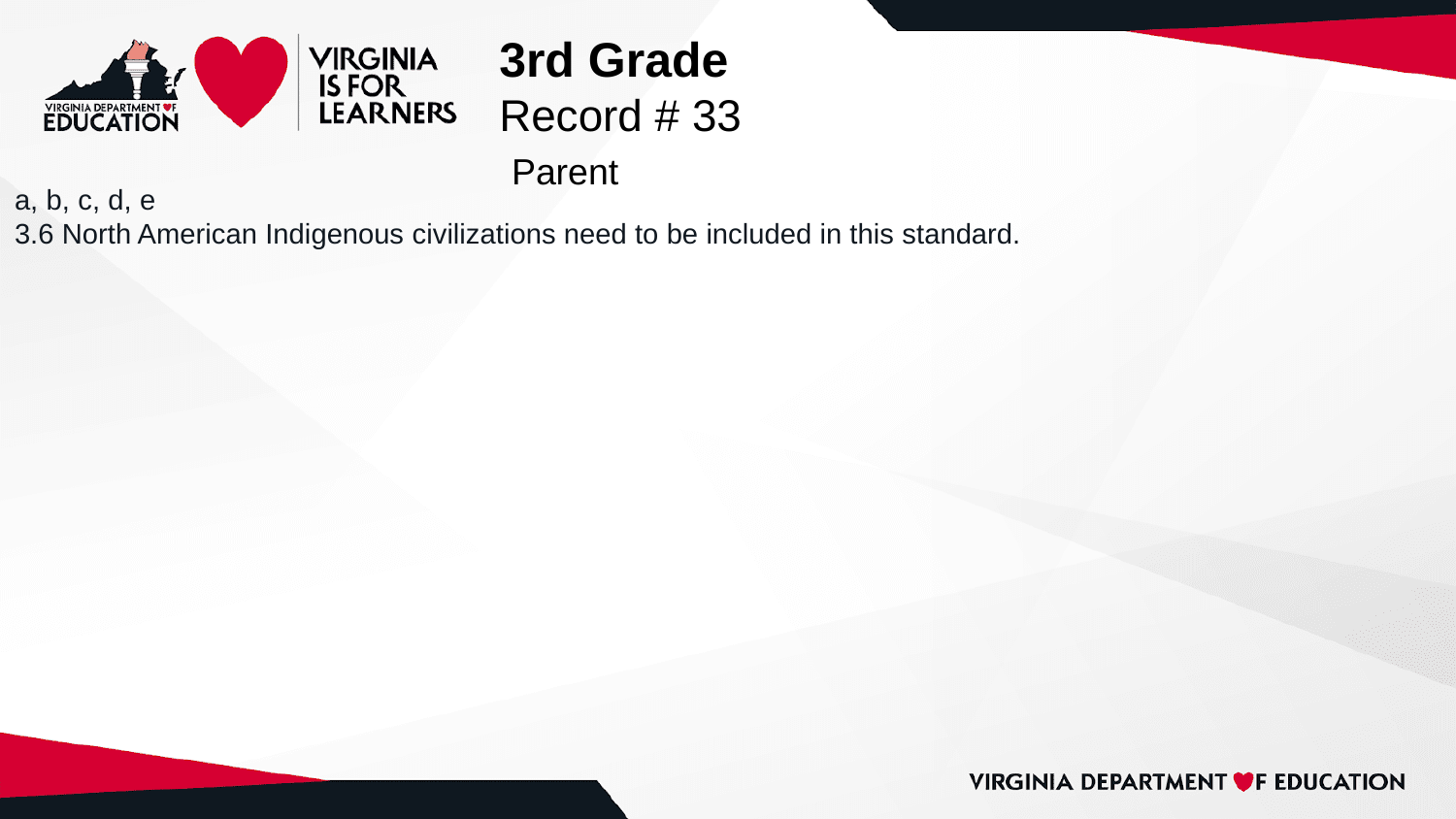

# 3rd Grade
Record # 33
 Parent
a, b, c, d, e
3.6 North American Indigenous civilizations need to be included in this standard.